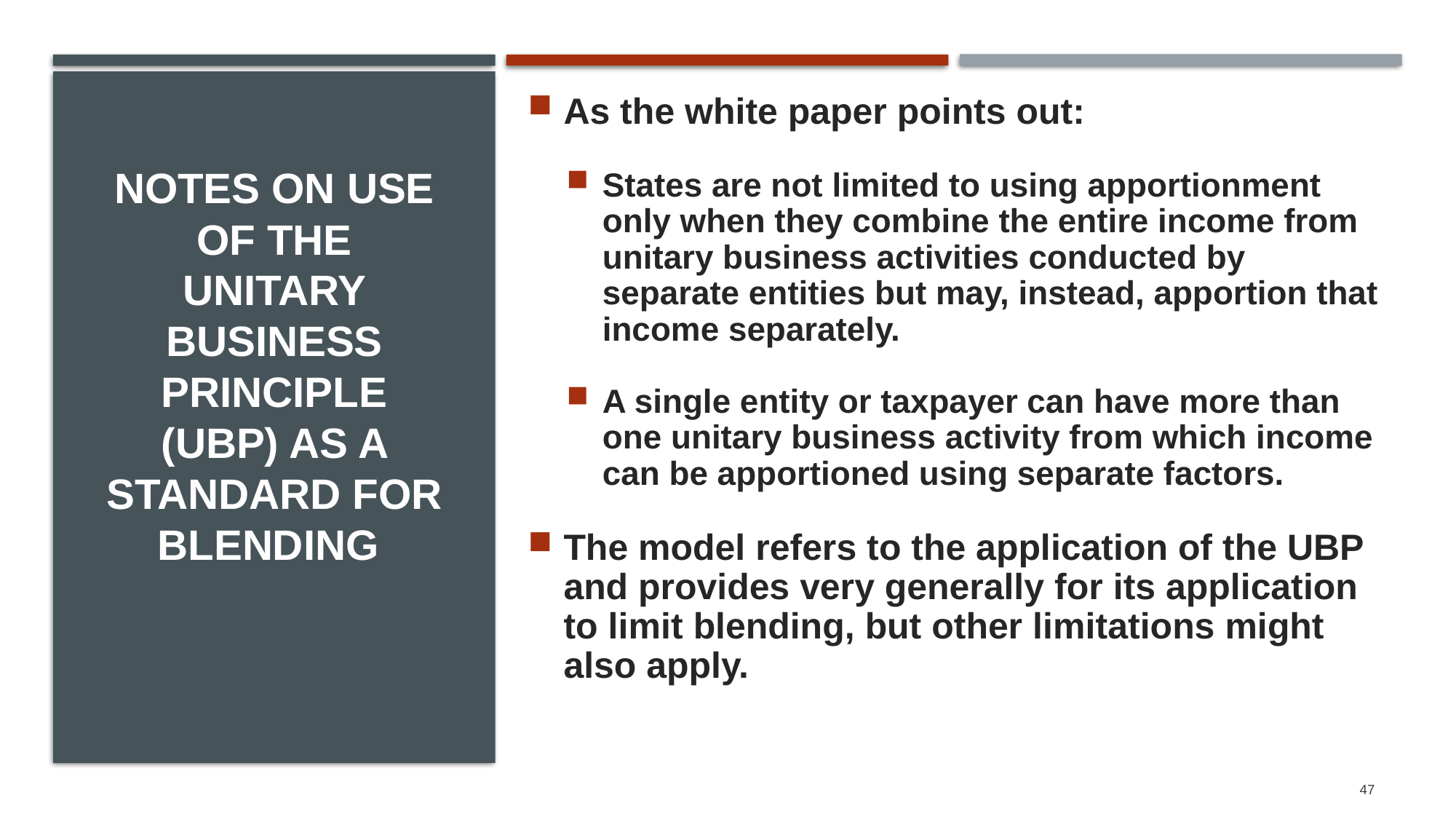

As the white paper points out:
States are not limited to using apportionment only when they combine the entire income from unitary business activities conducted by separate entities but may, instead, apportion that income separately.
A single entity or taxpayer can have more than one unitary business activity from which income can be apportioned using separate factors.
The model refers to the application of the UBP and provides very generally for its application to limit blending, but other limitations might also apply.
# NOTEs on USE of the Unitary Business Principle (UBP) as a standard for blending
47